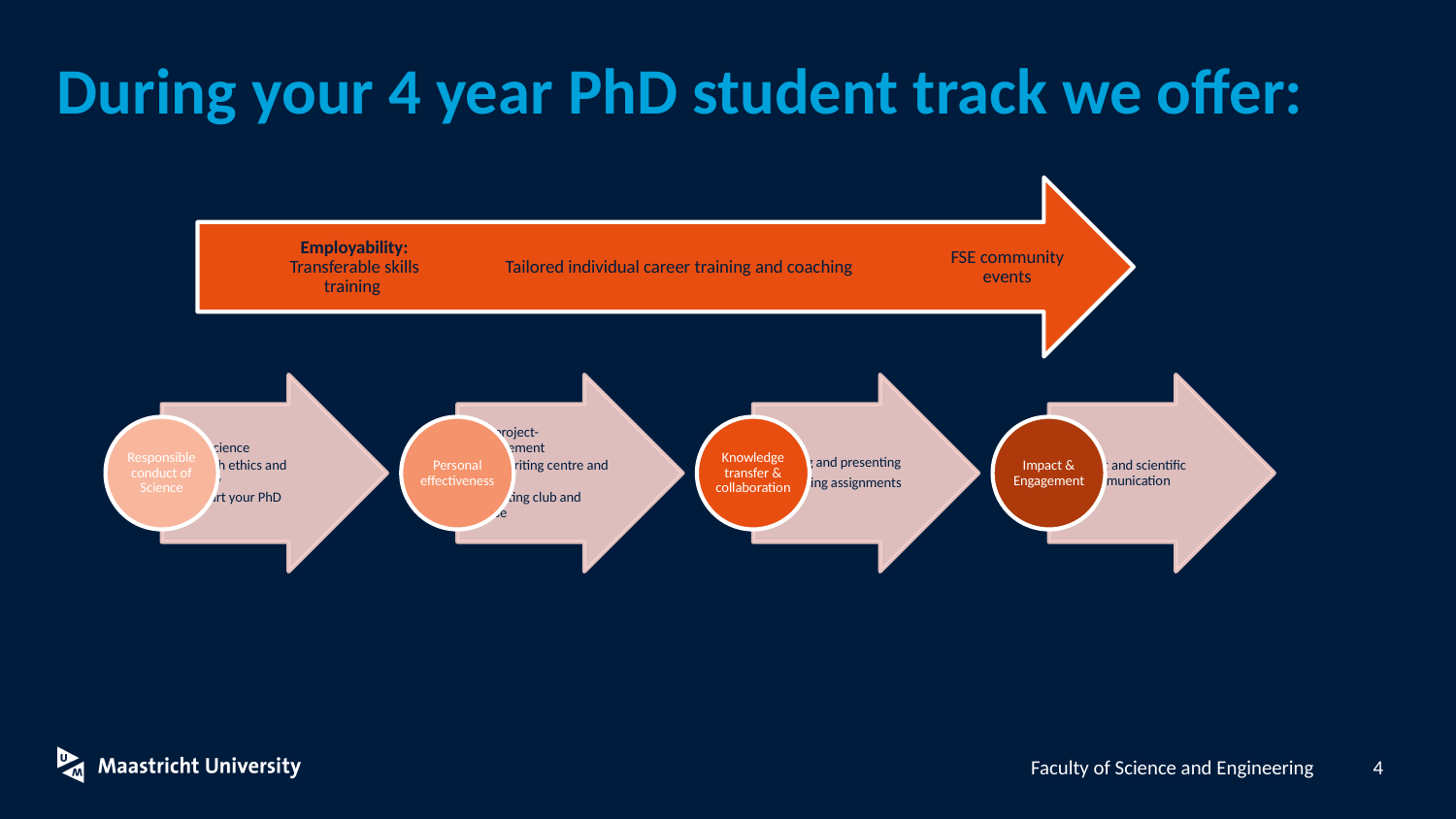

# During your 4 year PhD student track we offer:
Open science
Research ethics and integrity
Kick start your PhD
Responsible conduct of Science
Self-project-management
STEM writing centre and  course
Presenting club and course
Personal effectiveness
Teaching and presenting
Supervising assignments
Knowledge transfer & collaboration
Impact and scientific communication
Impact & Engagement
FSE community events
Tailored individual career training and coaching
Employability: Transferable skills training
4
Faculty of Science and Engineering